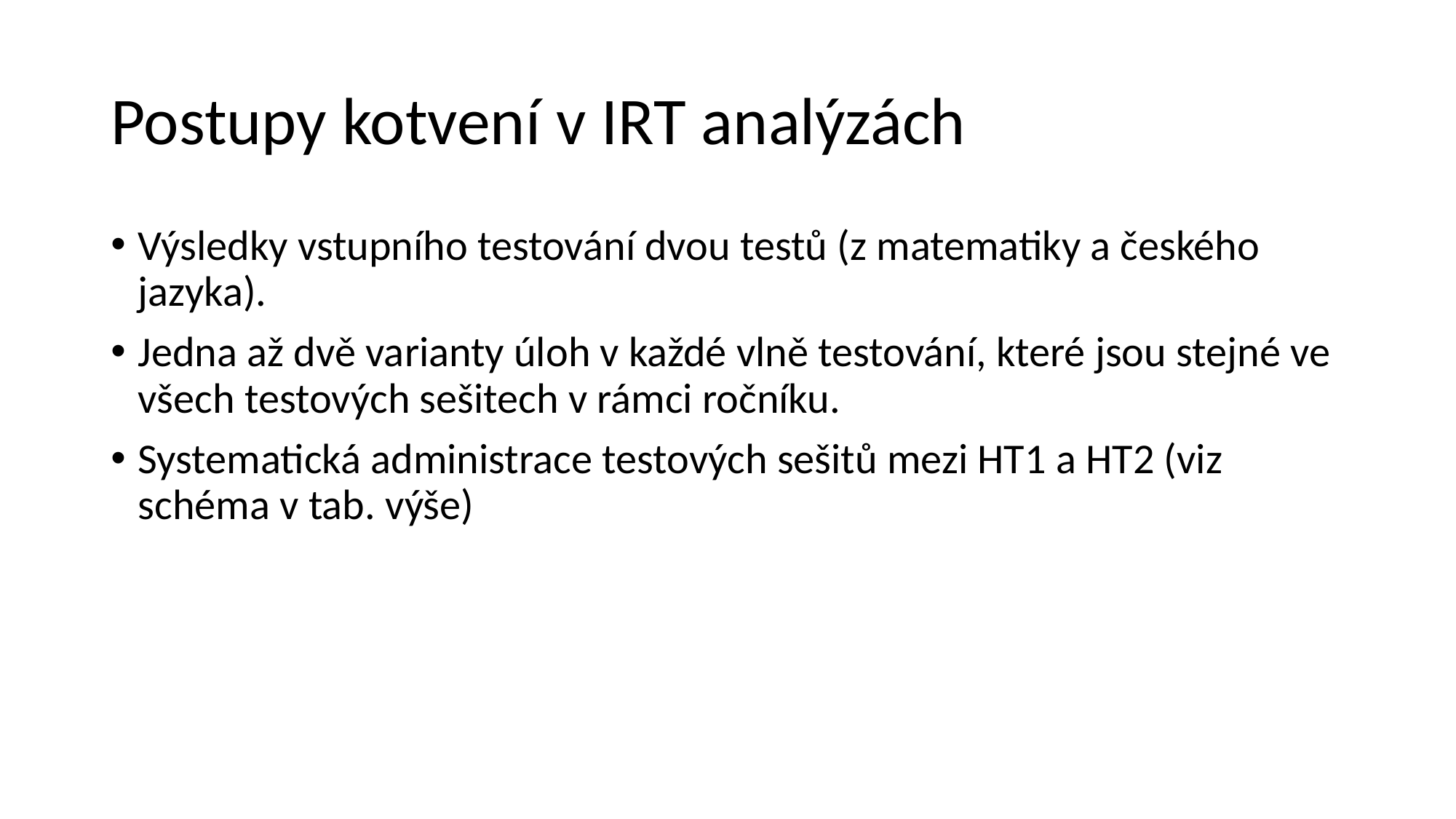

# Postupy kotvení v IRT analýzách
Výsledky vstupního testování dvou testů (z matematiky a českého jazyka).
Jedna až dvě varianty úloh v každé vlně testování, které jsou stejné ve všech testových sešitech v rámci ročníku.
Systematická administrace testových sešitů mezi HT1 a HT2 (viz schéma v tab. výše)